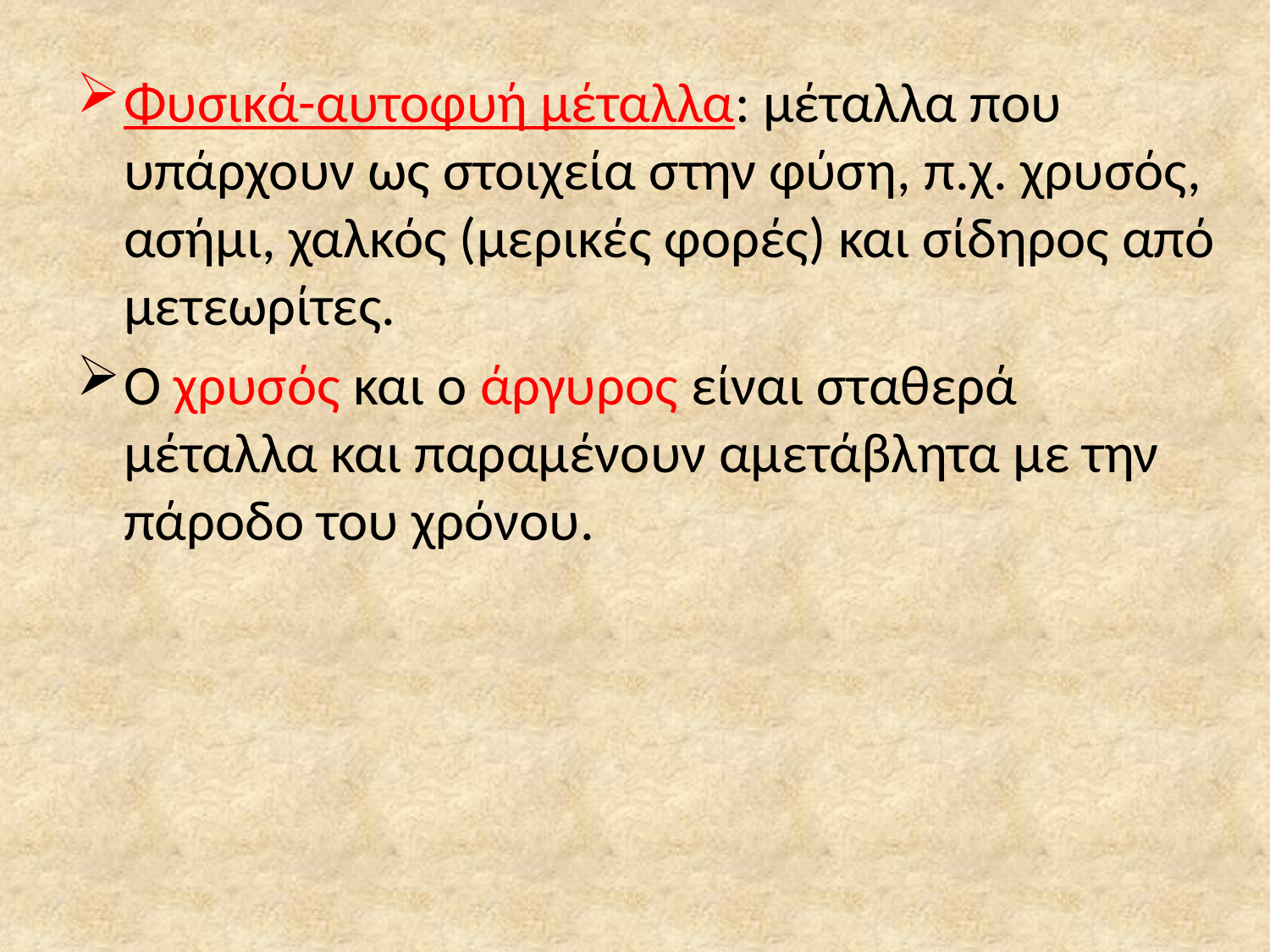

Φυσικά-αυτοφυή μέταλλα: μέταλλα που υπάρχουν ως στοιχεία στην φύση, π.χ. χρυσός, ασήμι, χαλκός (μερικές φορές) και σίδηρος από μετεωρίτες.
Ο χρυσός και ο άργυρος είναι σταθερά μέταλλα και παραμένουν αμετάβλητα με την πάροδο του χρόνου.